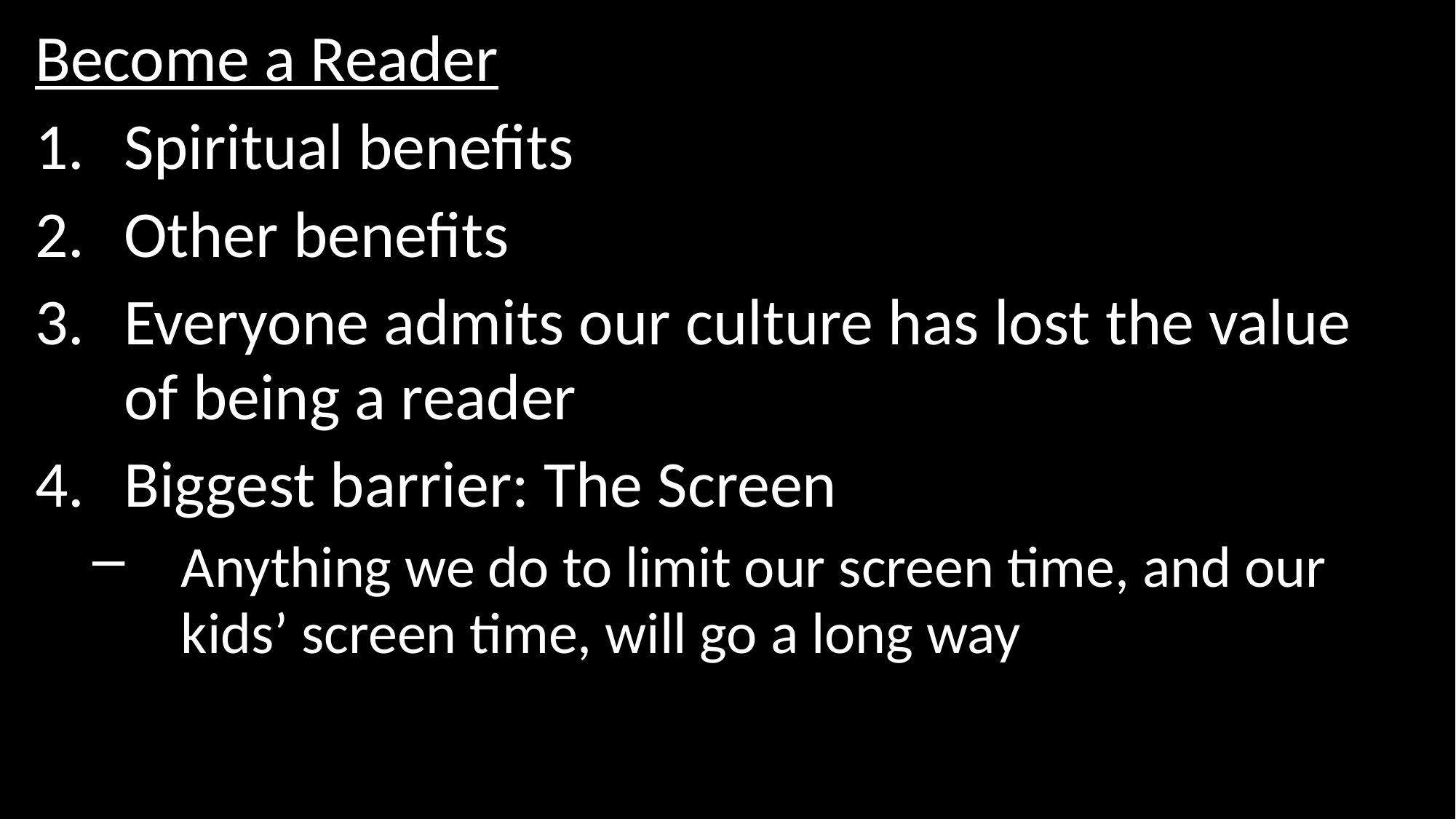

Become a Reader
Spiritual benefits
Other benefits
Everyone admits our culture has lost the value of being a reader
Biggest barrier: The Screen
Anything we do to limit our screen time, and our kids’ screen time, will go a long way

#